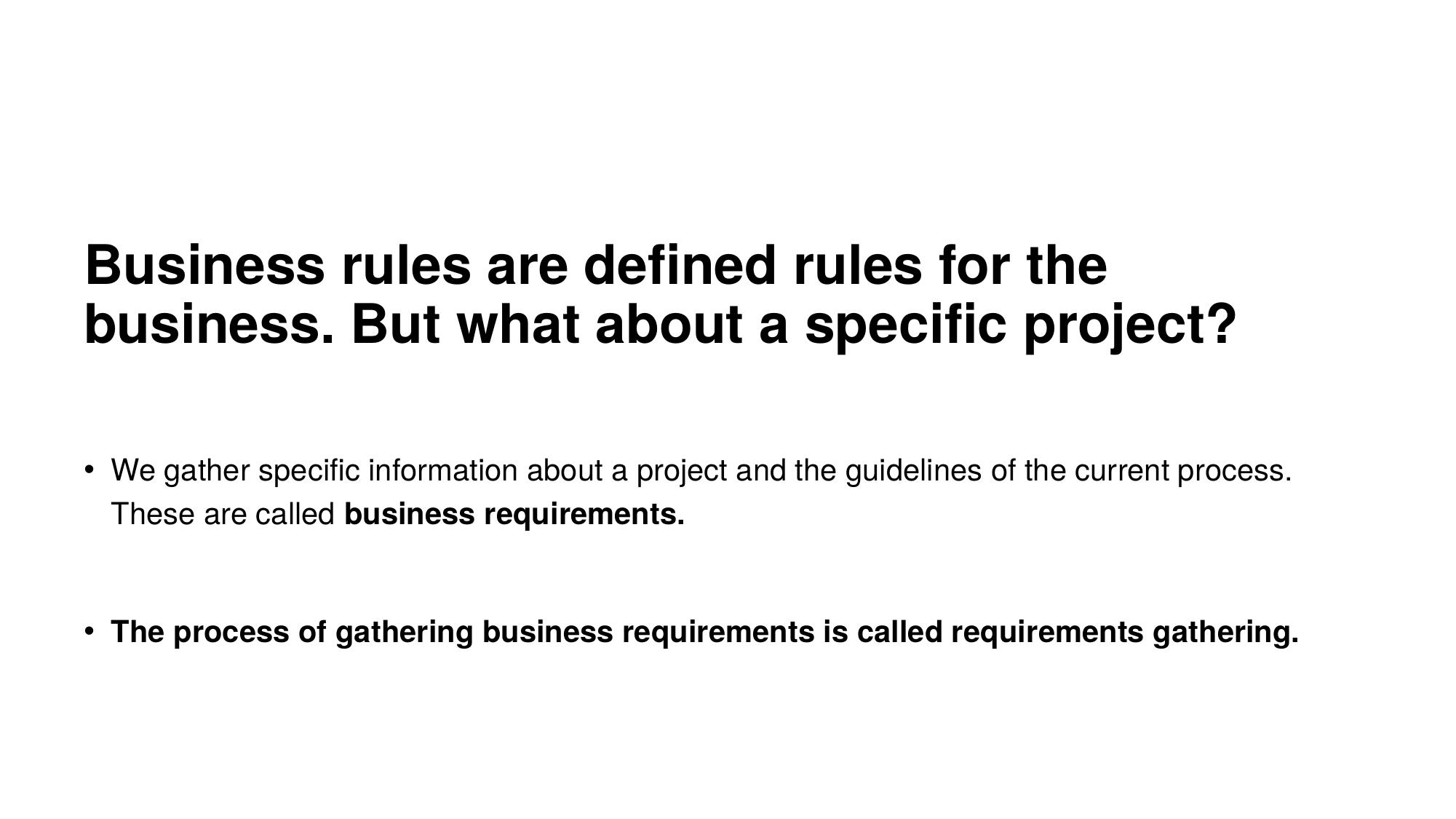

# Business rules are defined rules for the business. But what about a specific project?
We gather specific information about a project and the guidelines of the current process. These are called business requirements.

The process of gathering business requirements is called requirements gathering.